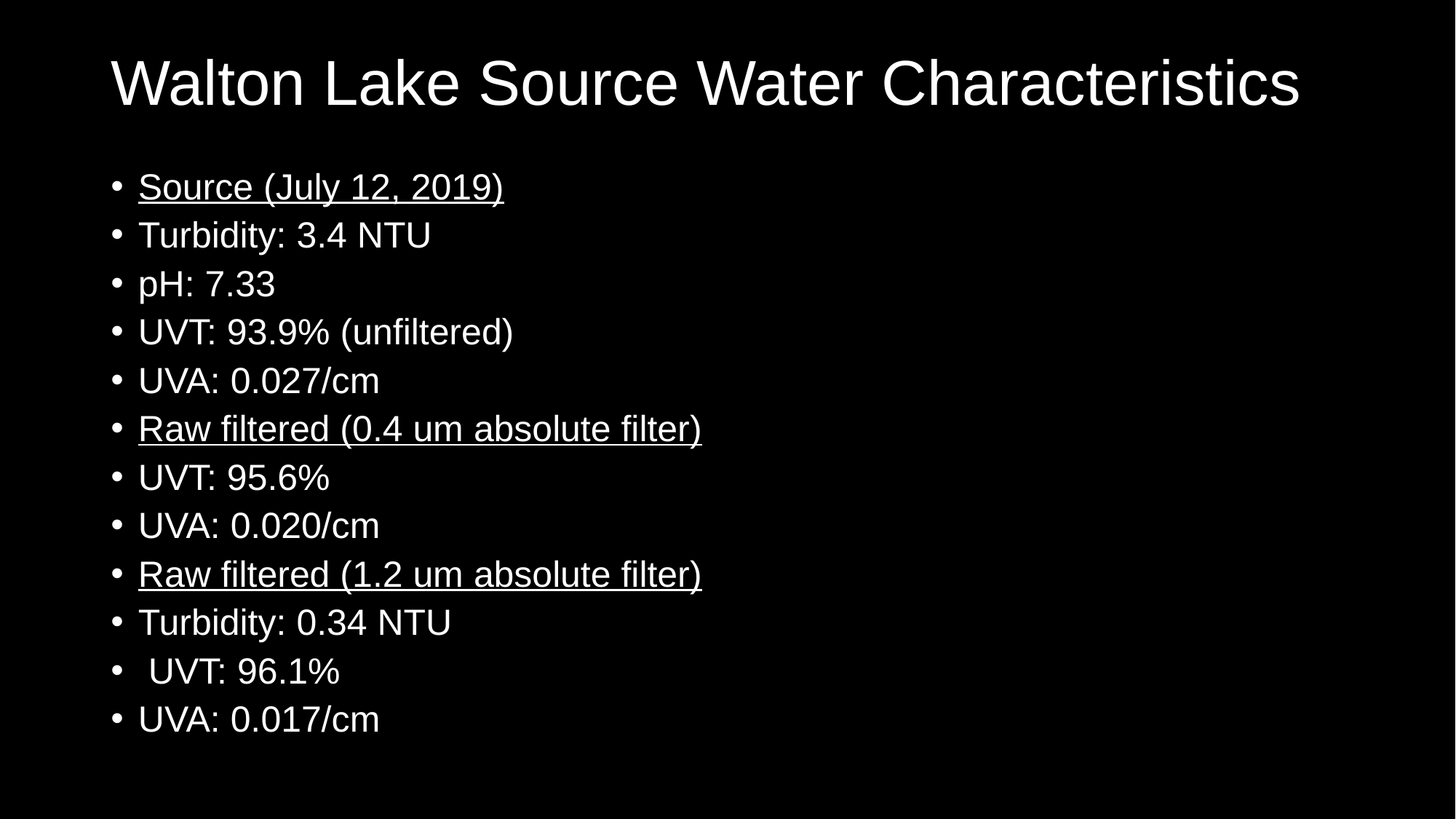

# Walton Lake Source Water Characteristics
Source (July 12, 2019)
Turbidity: 3.4 NTU
pH: 7.33
UVT: 93.9% (unfiltered)
UVA: 0.027/cm
Raw filtered (0.4 um absolute filter)
UVT: 95.6%
UVA: 0.020/cm
Raw filtered (1.2 um absolute filter)
Turbidity: 0.34 NTU
 UVT: 96.1%
UVA: 0.017/cm